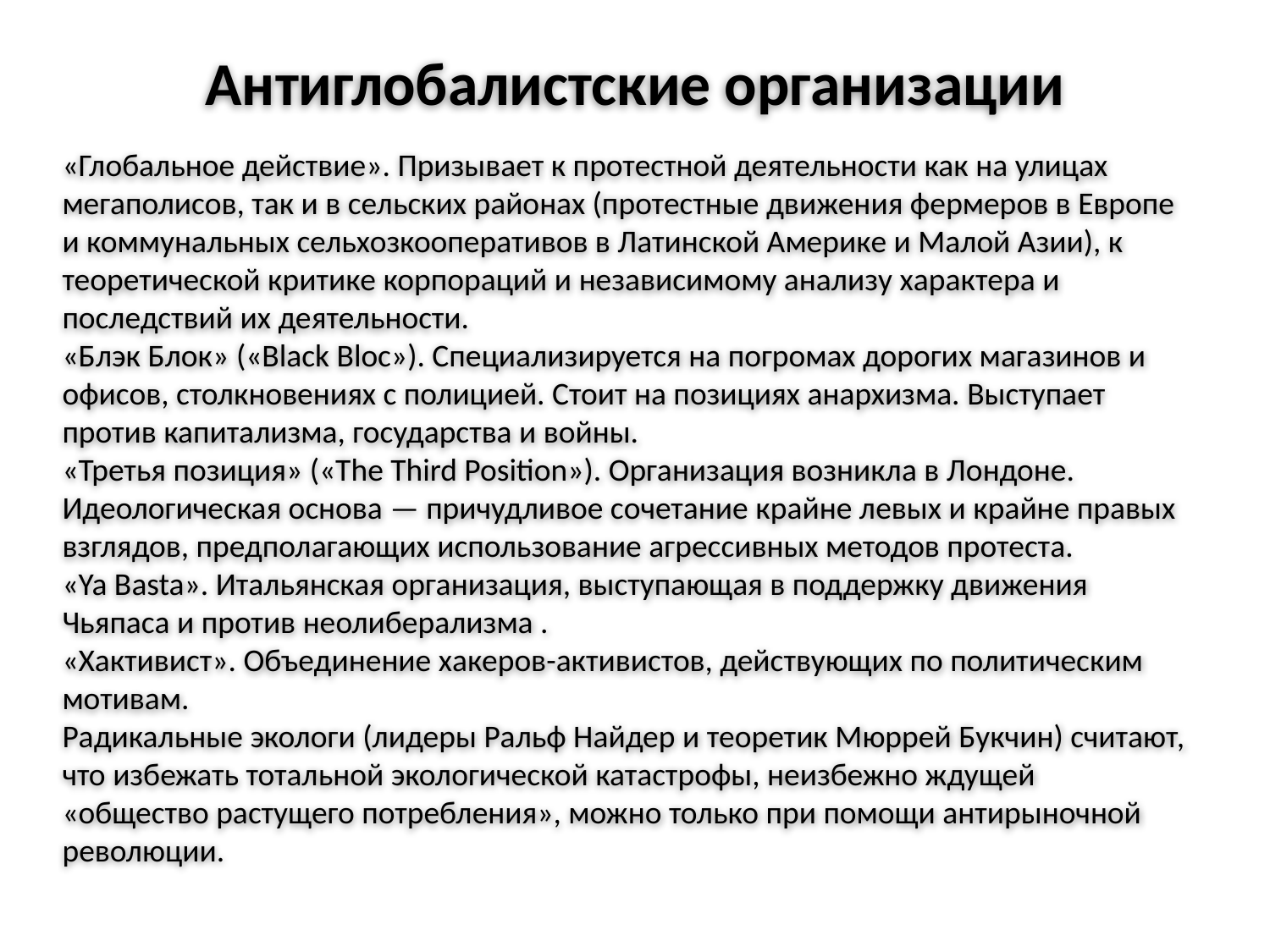

# Антиглобалистские организации
«Глобальное действие». Призывает к протестной деятельности как на улицах мегаполисов, так и в сельских районах (протестные движения фермеров в Европе и коммунальных сельхозкооперативов в Латинской Америке и Малой Азии), к теоретической критике корпораций и независимому анализу характера и последствий их деятельности.
«Блэк Блок» («Black Bloc»). Специализируется на погромах дорогих магазинов и офисов, столкновениях с полицией. Стоит на позициях анархизма. Выступает против капитализма, государства и войны.
«Третья позиция» («The Third Position»). Организация возникла в Лондоне. Идеологическая основа — причудливое сочетание крайне левых и крайне правых взглядов, предполагающих использование агрессивных методов протеста.
«Ya Basta». Итальянская организация, выступающая в поддержку движения Чьяпаса и против неолиберализма .
«Хактивист». Объединение хакеров-активистов, действующих по политическим мотивам.
Радикальные экологи (лидеры Ральф Найдер и теоретик Мюррей Букчин) считают, что избежать тотальной экологической катастрофы, неизбежно ждущей «общество растущего потребления», можно только при помощи антирыночной революции.